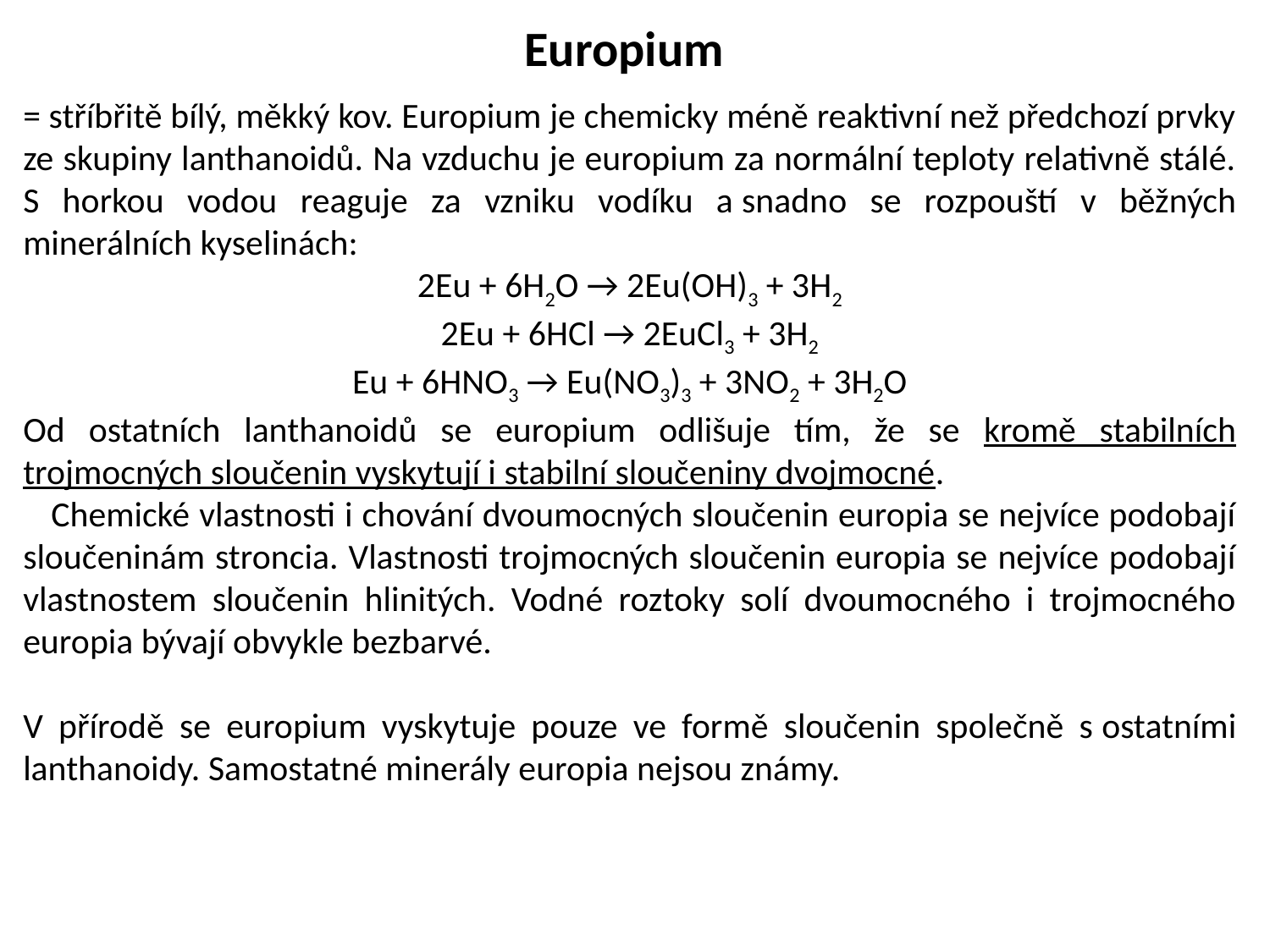

Europium

= stříbřitě bílý, měkký kov. Europium je chemicky méně reaktivní než předchozí prvky ze skupiny lanthanoidů. Na vzduchu je europium za normální teploty relativně stálé. S horkou vodou reaguje za vzniku vodíku a snadno se rozpouští v běžných minerálních kyselinách:
2Eu + 6H2O → 2Eu(OH)3 + 3H2
2Eu + 6HCl → 2EuCl3 + 3H2
Eu + 6HNO3 → Eu(NO3)3 + 3NO2 + 3H2O
Od ostatních lanthanoidů se europium odlišuje tím, že se kromě stabilních trojmocných sloučenin vyskytují i stabilní sloučeniny dvojmocné.
   Chemické vlastnosti i chování dvoumocných sloučenin europia se nejvíce podobají sloučeninám stroncia. Vlastnosti trojmocných sloučenin europia se nejvíce podobají vlastnostem sloučenin hlinitých. Vodné roztoky solí dvoumocného i trojmocného europia bývají obvykle bezbarvé.

V přírodě se europium vyskytuje pouze ve formě sloučenin společně s ostatními lanthanoidy. Samostatné minerály europia nejsou známy.